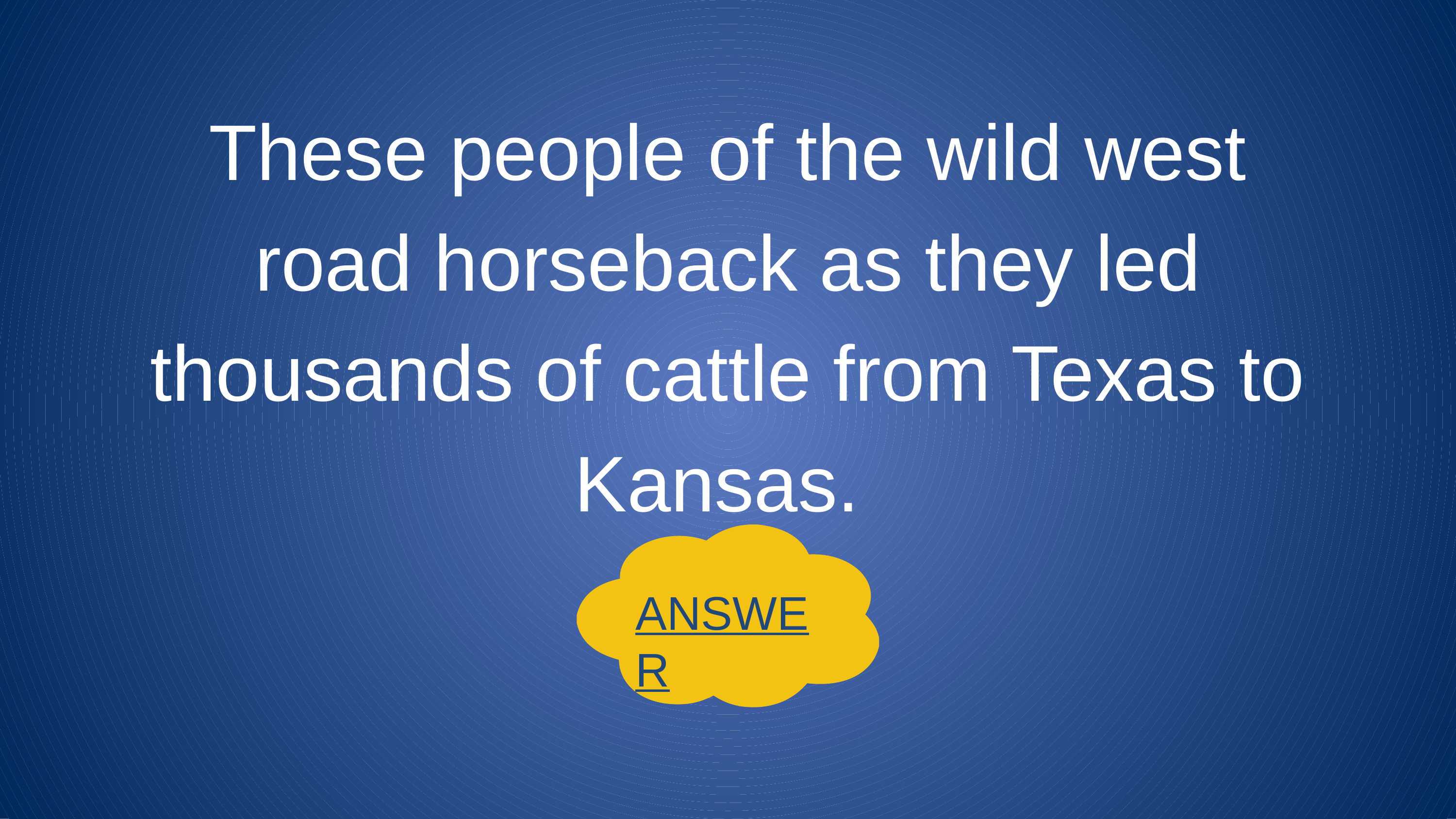

These people of the wild west road horseback as they led thousands of cattle from Texas to Kansas.

ANSWER